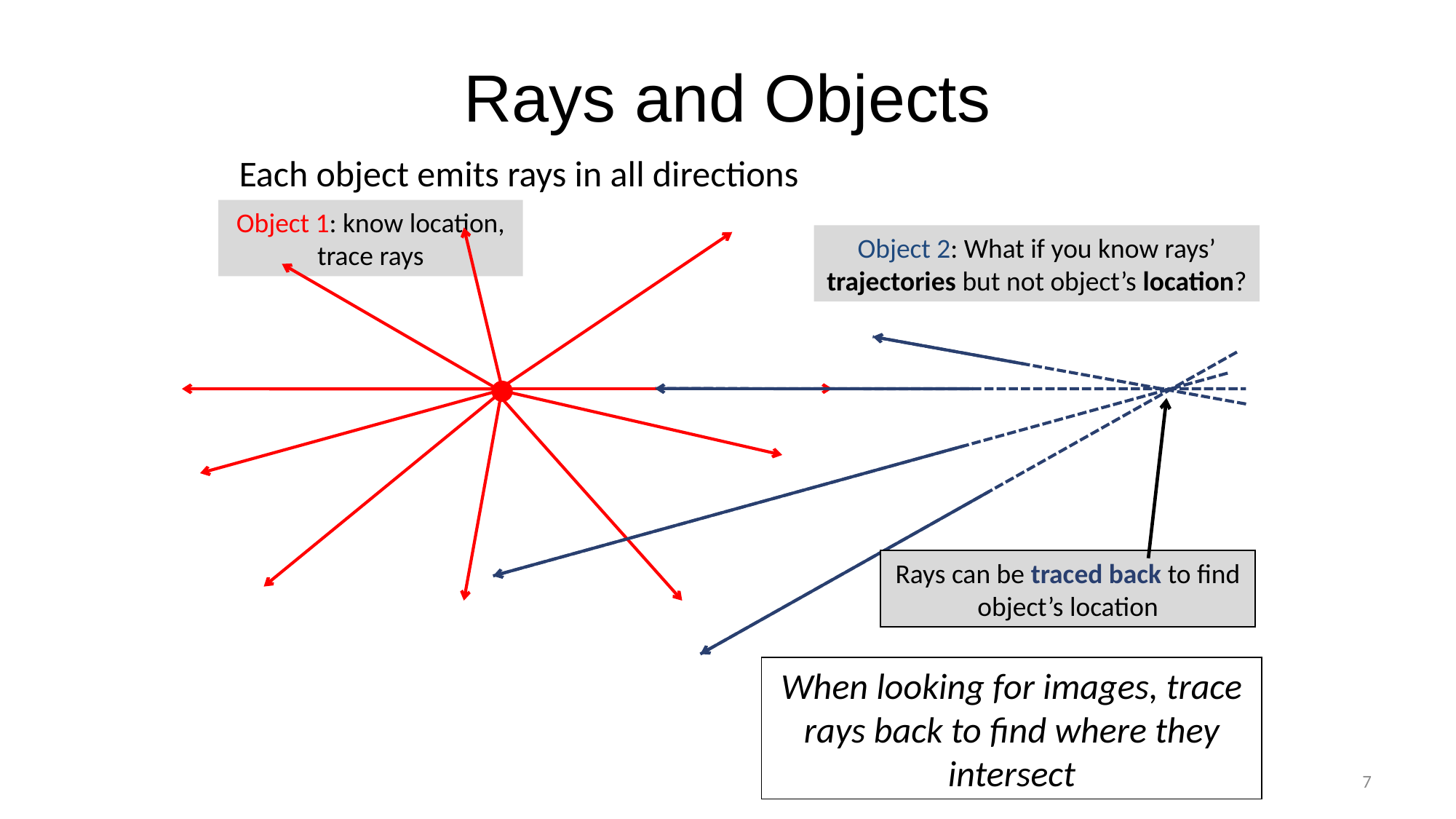

# Rays and Objects
Each object emits rays in all directions
Object 1: know location, trace rays
Object 2: What if you know rays’ trajectories but not object’s location?

Rays can be traced back to find object’s location
When looking for images, trace rays back to find where they intersect
7